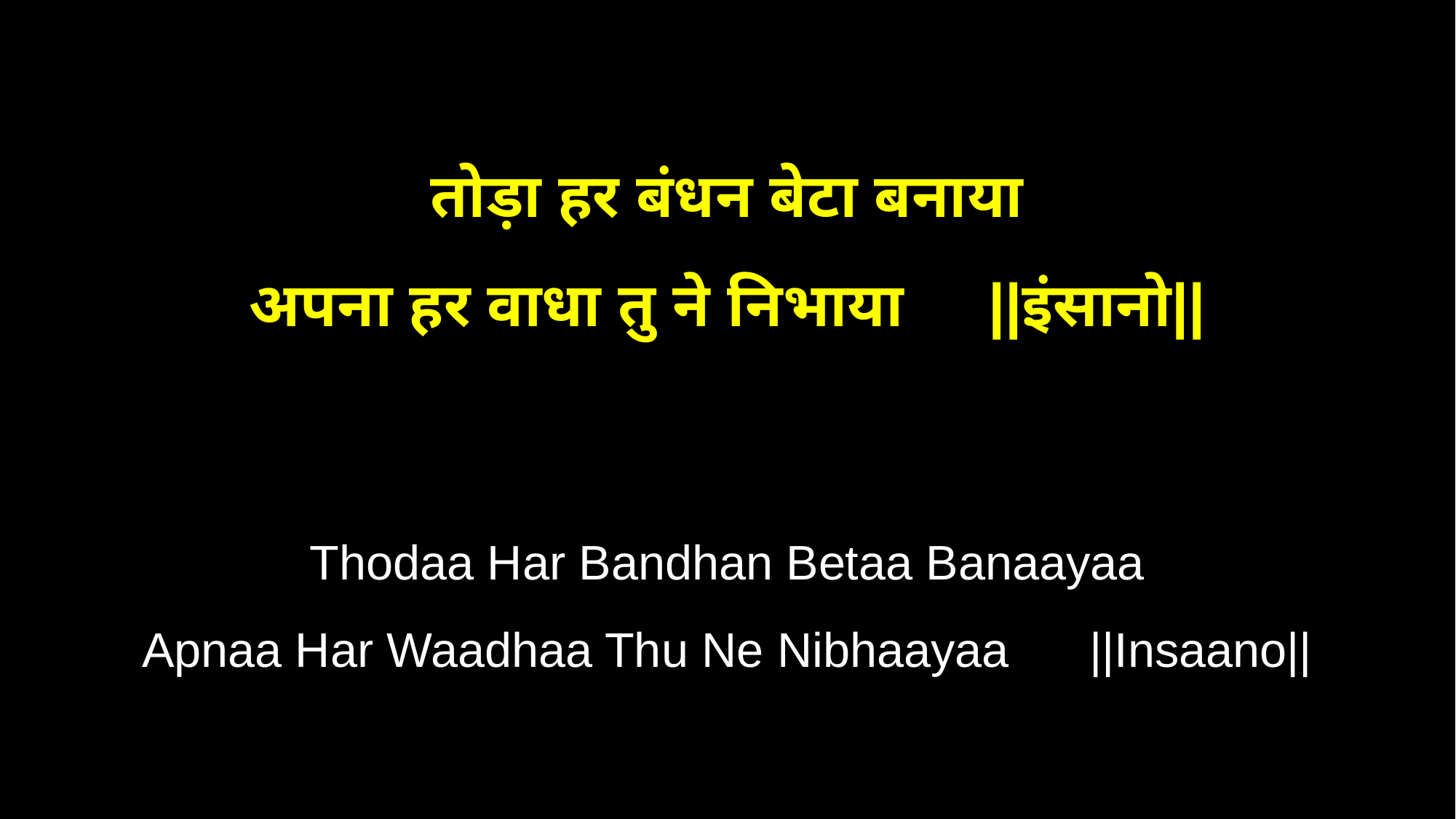

तोड़ा हर बंधन बेटा बनाया
अपना हर वाधा तु ने निभाया     ||इंसानो||
Thodaa Har Bandhan Betaa Banaayaa
Apnaa Har Waadhaa Thu Ne Nibhaayaa      ||Insaano||